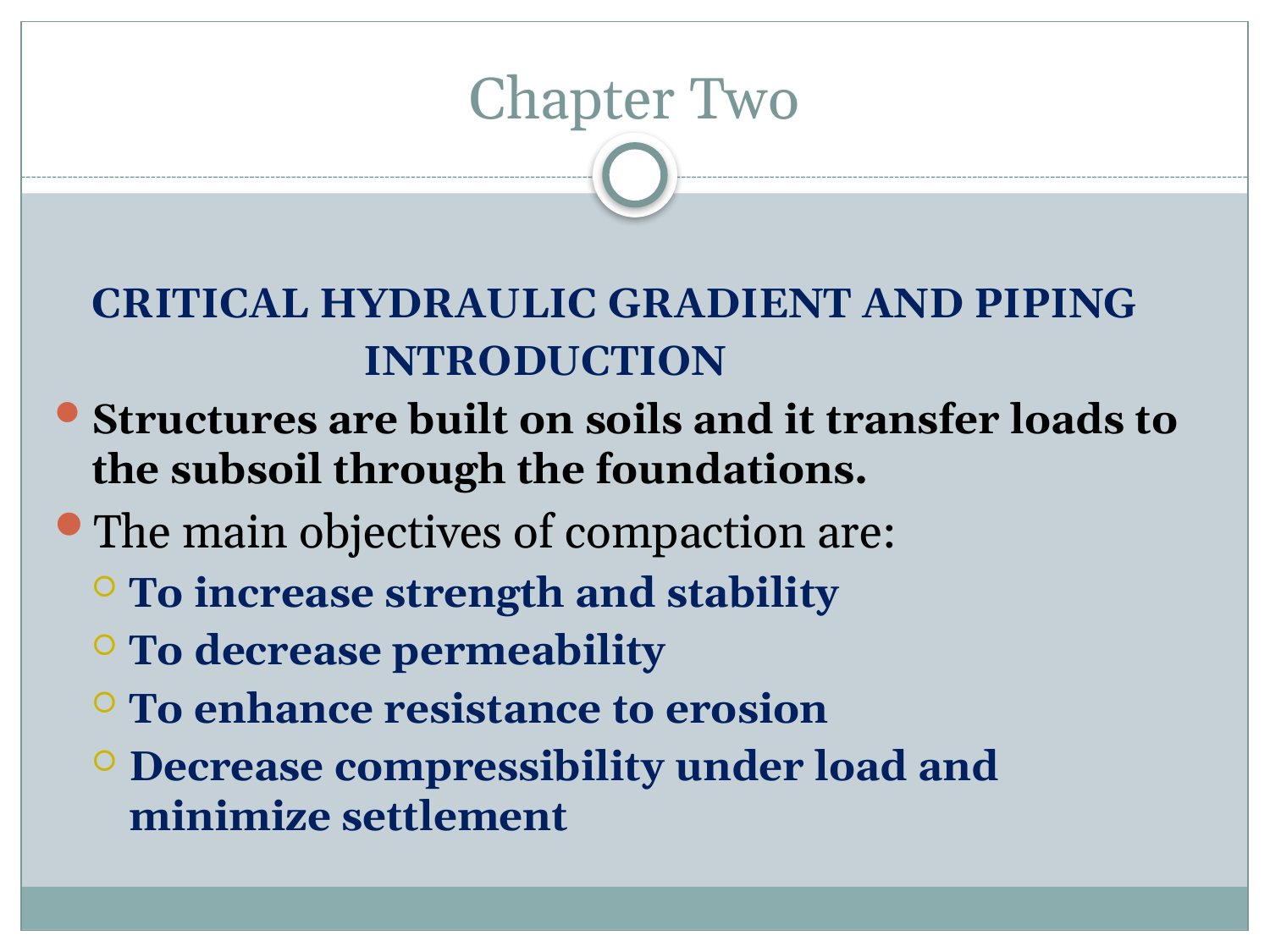

# Chapter Two

CRITICAL HYDRAULIC GRADIENT AND PIPING
 Introduction
Structures are built on soils and it transfer loads to the subsoil through the foundations.
The main objectives of compaction are:
To increase strength and stability
To decrease permeability
To enhance resistance to erosion
Decrease compressibility under load and minimize settlement